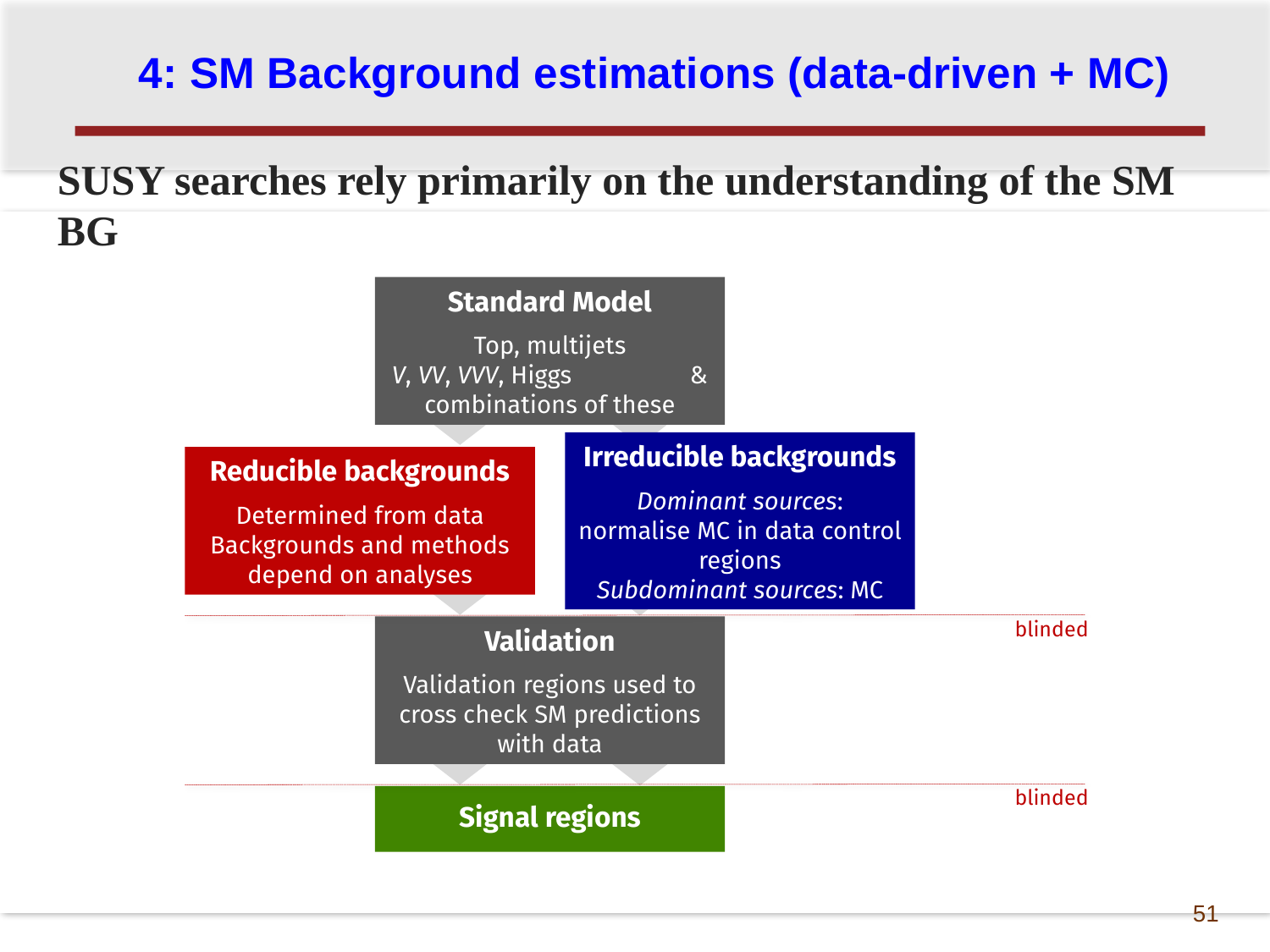

4: SM Background estimations (data-driven + MC)

SUSY searches rely primarily on the understanding of the SM BG

Standard Model

Top, multijets
V, VV, VVV, Higgs                  & combinations of these

Reducible backgrounds

Determined from data
Backgrounds and methods depend on analyses
Irreducible backgrounds

Dominant sources: normalise MC in data control regions
Subdominant sources: MC

blinded
Validation

Validation regions used to cross check SM predictions with data

blinded
Signal regions

51